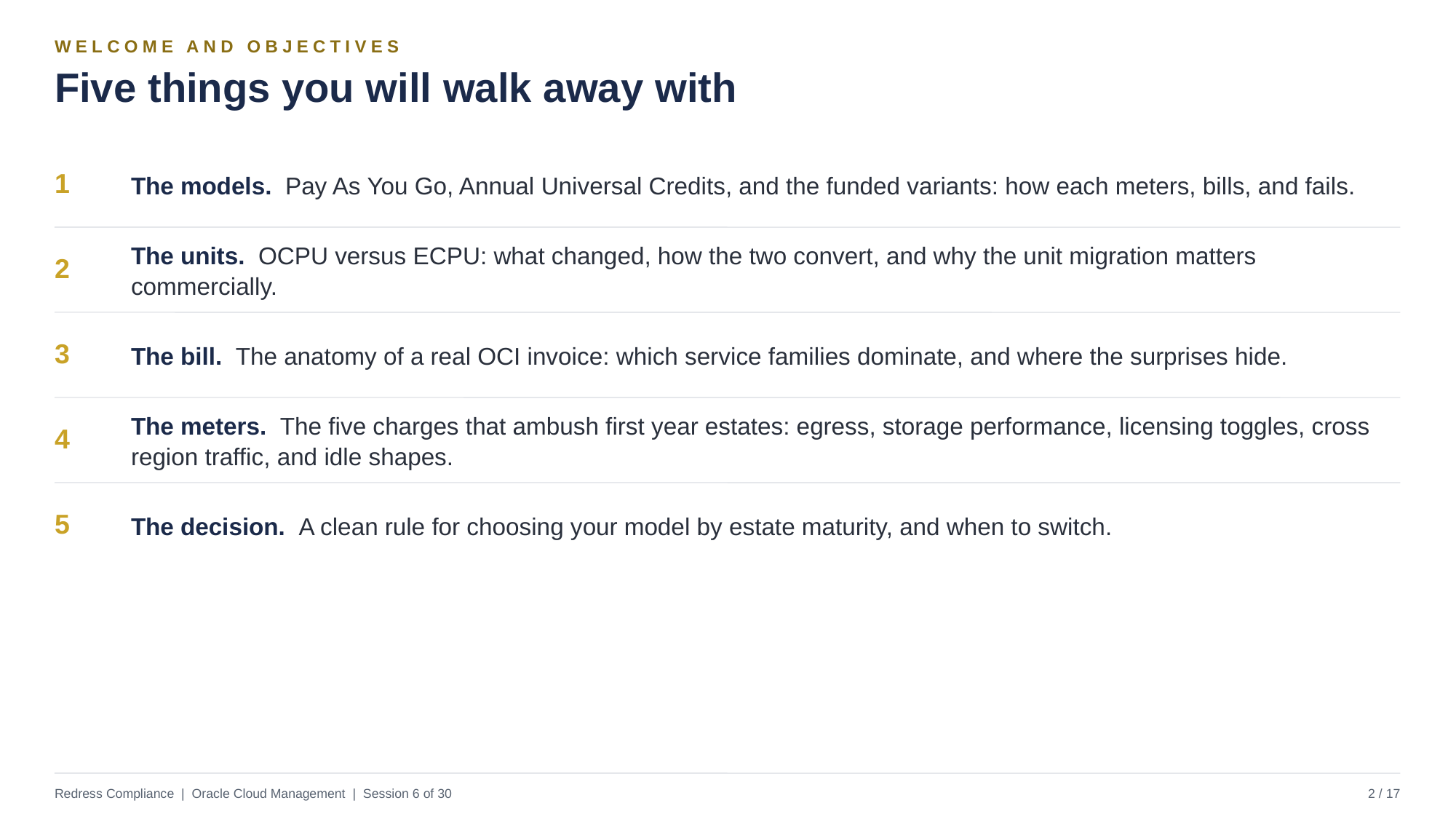

WELCOME AND OBJECTIVES
Five things you will walk away with
The models.  Pay As You Go, Annual Universal Credits, and the funded variants: how each meters, bills, and fails.
1

The units.  OCPU versus ECPU: what changed, how the two convert, and why the unit migration matters commercially.
2

The bill.  The anatomy of a real OCI invoice: which service families dominate, and where the surprises hide.
3

The meters.  The five charges that ambush first year estates: egress, storage performance, licensing toggles, cross region traffic, and idle shapes.
4

The decision.  A clean rule for choosing your model by estate maturity, and when to switch.
5

Redress Compliance  |  Oracle Cloud Management  |  Session 6 of 30
2 / 17